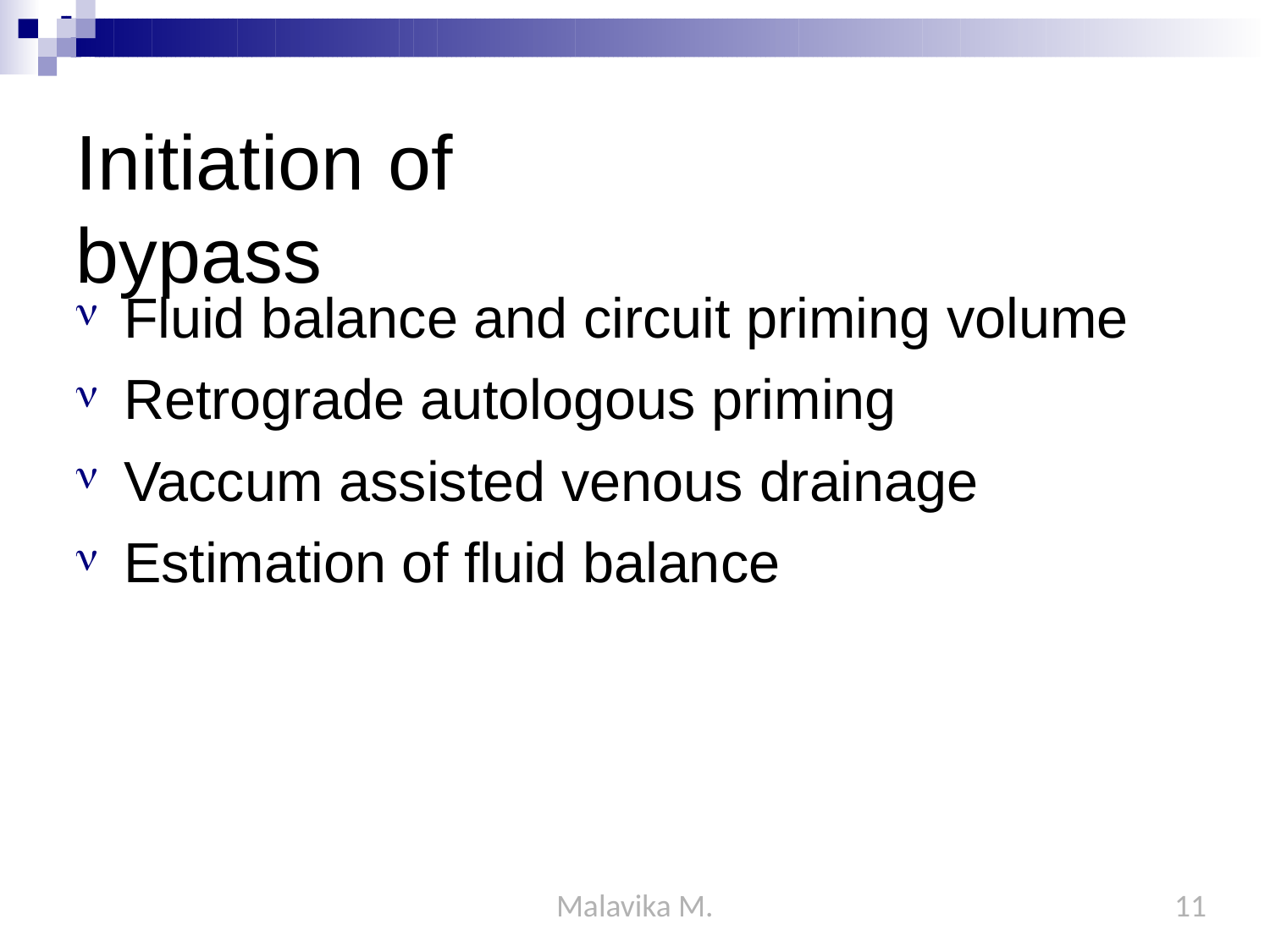

# Initiation	of bypass
Fluid balance and circuit priming volume
Retrograde autologous priming
Vaccum assisted venous drainage
Estimation of fluid balance
Malavika M.
11